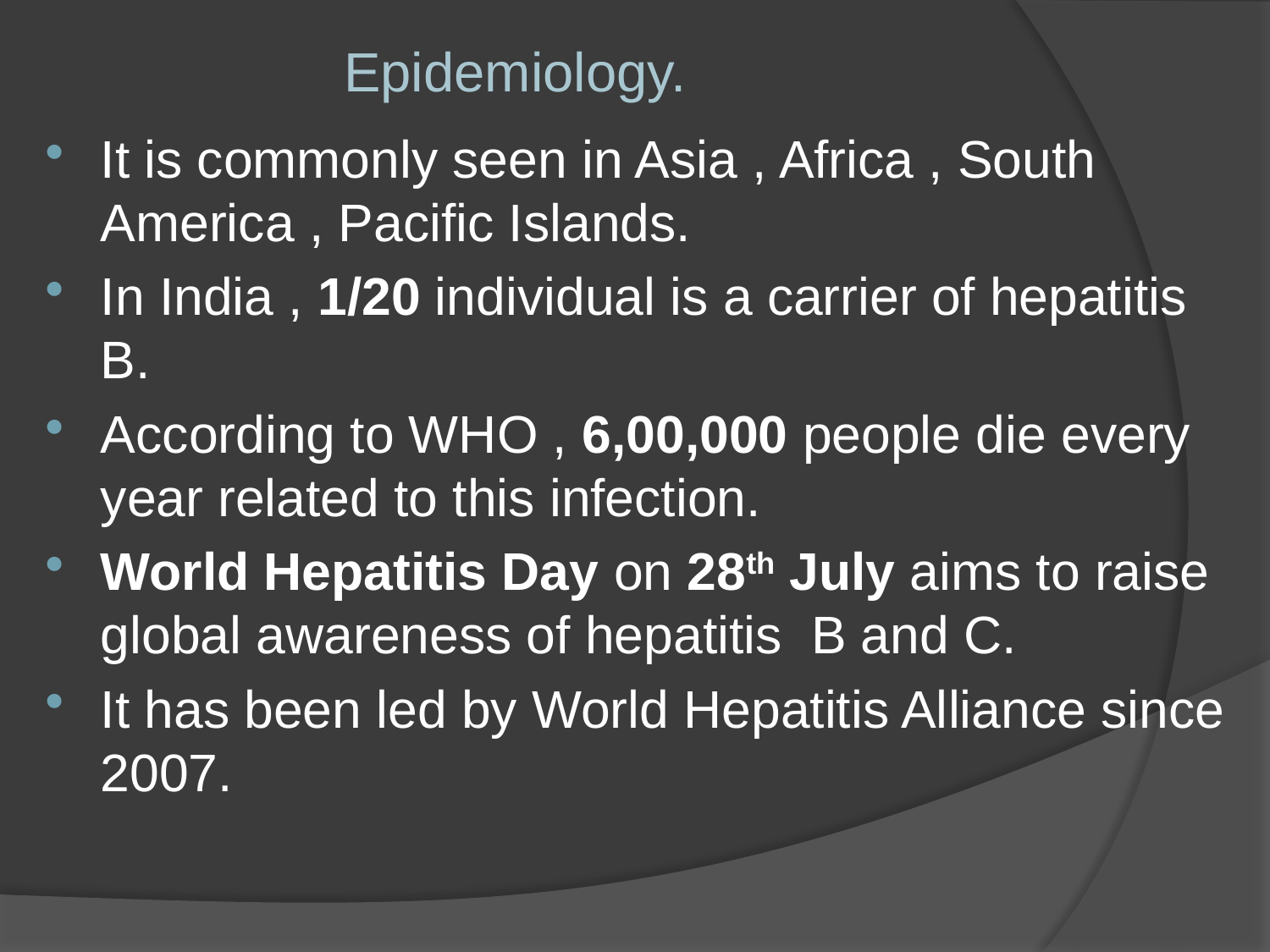

# Epidemiology.
It is commonly seen in Asia , Africa , South America , Pacific Islands.
In India , 1/20 individual is a carrier of hepatitis B.
According to WHO , 6,00,000 people die every year related to this infection.
World Hepatitis Day on 28th July aims to raise global awareness of hepatitis  B and C.
It has been led by World Hepatitis Alliance since 2007.